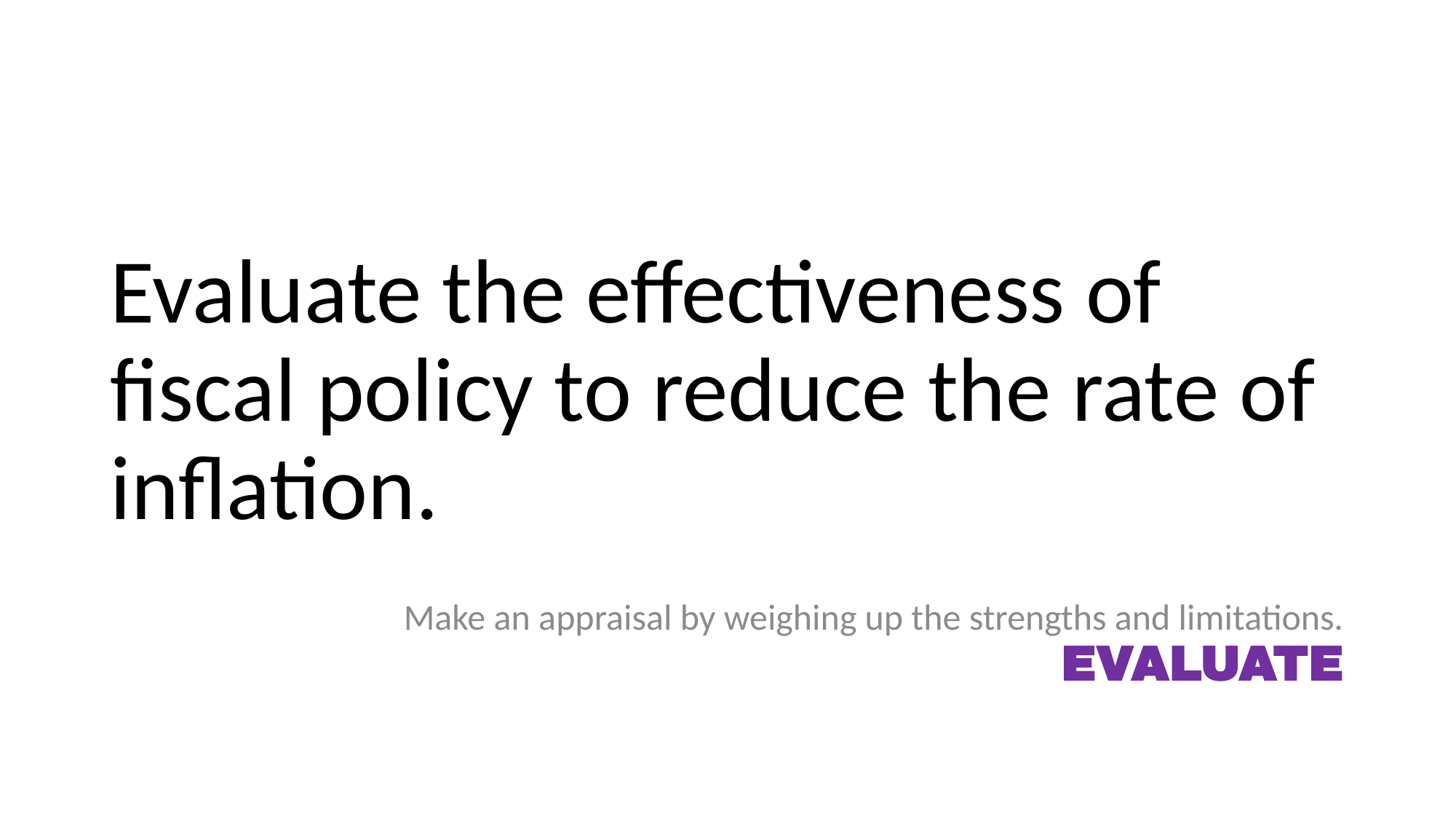

# Evaluate the effectiveness of fiscal policy to reduce the rate of inflation.
Make an appraisal by weighing up the strengths and limitations.
EVALUATE